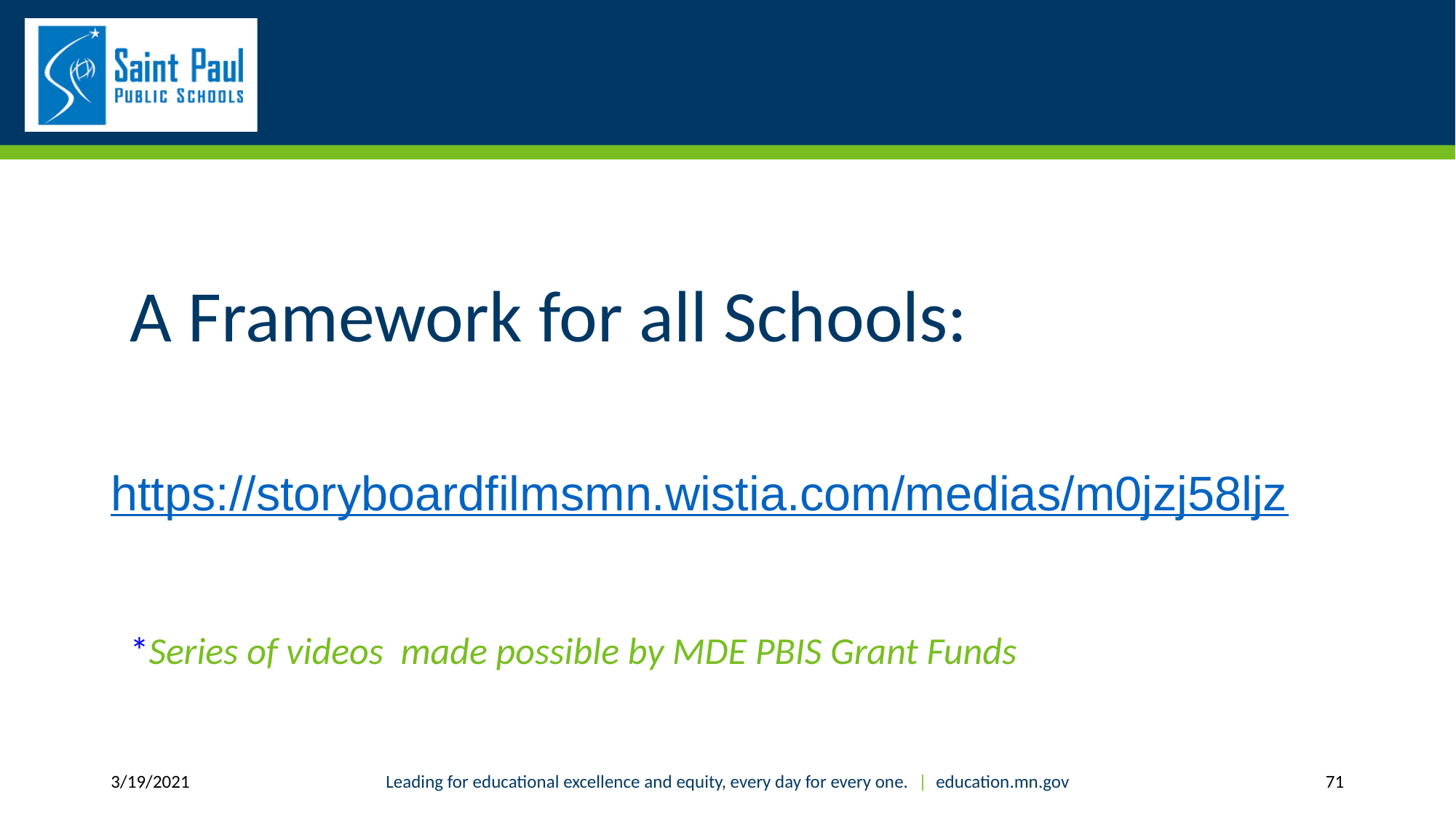

# A Framework for all Schools:

A Framework for all Schools:

https://storyboardfilmsmn.wistia.com/medias/m0jzj58ljz

*Series of videos  made possible by MDE PBIS Grant Funds
3/19/2021
Leading for educational excellence and equity, every day for every one. | education.mn.gov
71